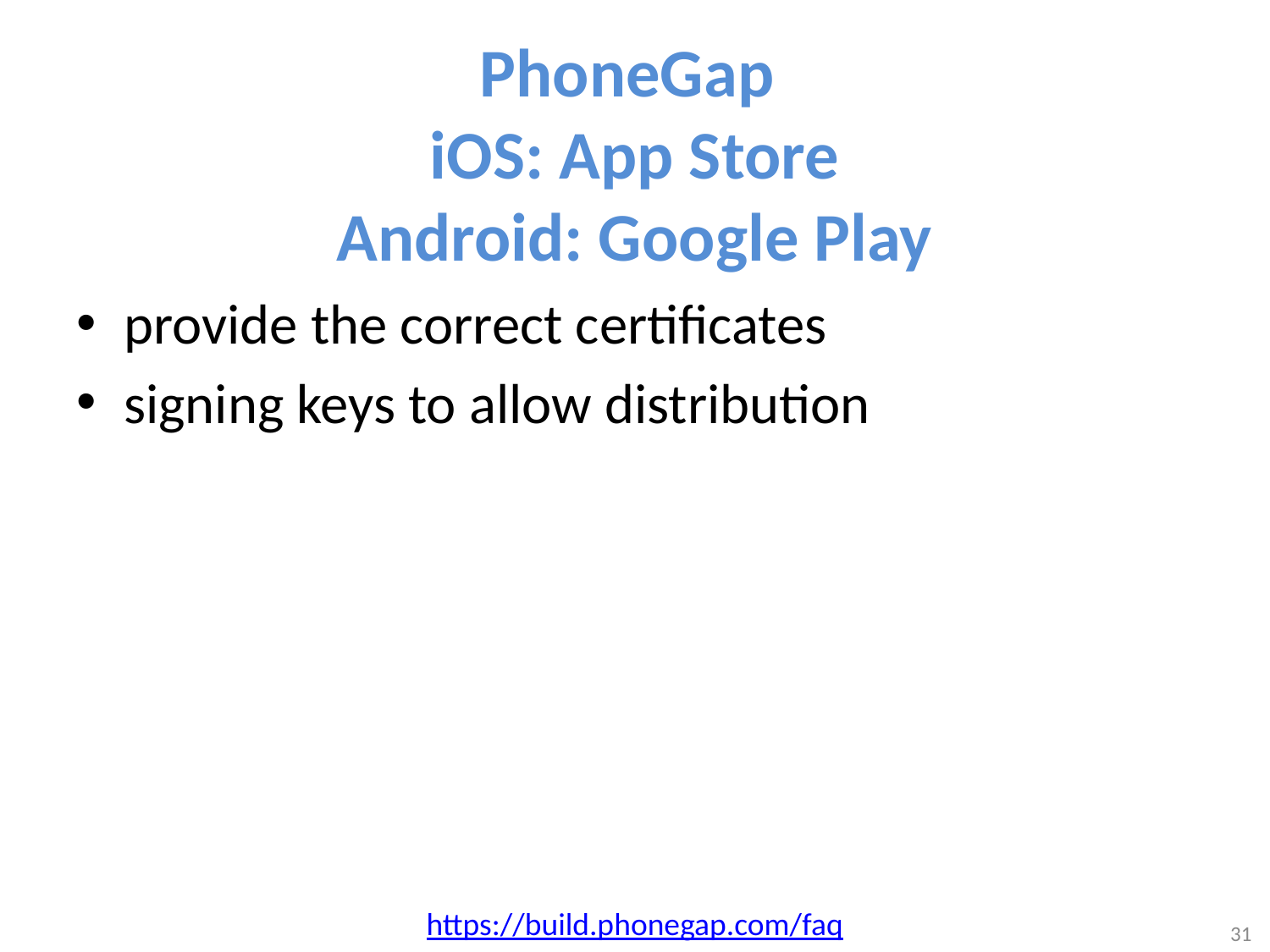

# PhoneGap iOS: App Store Android: Google Play
provide the correct certificates
signing keys to allow distribution
https://build.phonegap.com/faq
31